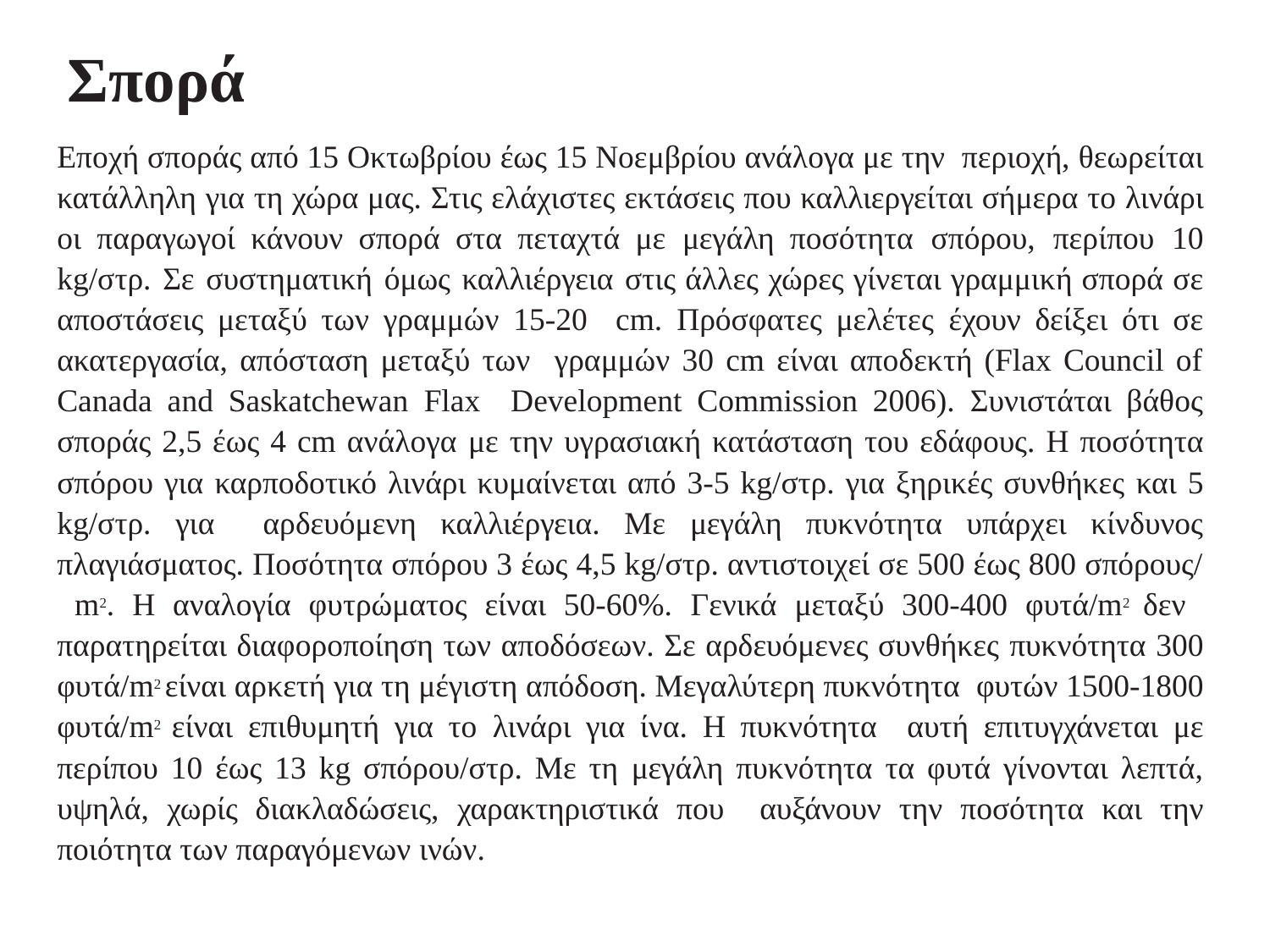

Σπορά
Εποχή σποράς από 15 Οκτωβρίου έως 15 Νοεμβρίου ανάλογα με την  περιοχή, θεωρείται κατάλληλη για τη χώρα μας. Στις ελάχιστες εκτάσεις που καλλιεργείται σήμερα το λινάρι οι παραγωγοί κάνουν σπορά στα πεταχτά με μεγάλη ποσότητα σπόρου, περίπου 10 kg/στρ. Σε συστηματική όμως καλλιέργεια στις άλλες χώρες γίνεται γραμμική σπορά σε αποστάσεις μεταξύ των γραμμών 15-20  cm. Πρόσφατες μελέτες έχουν δείξει ότι σε ακατεργασία, απόσταση μεταξύ των  γραμμών 30 cm είναι αποδεκτή (Flax Council of Canada and Saskatchewan Flax  Development Commission 2006). Συνιστάται βάθος σποράς 2,5 έως 4 cm ανάλογα με την υγρασιακή κατάσταση του εδάφους. Η ποσότητα σπόρου για καρποδοτικό λινάρι κυμαίνεται από 3-5 kg/στρ. για ξηρικές συνθήκες και 5 kg/στρ. για  αρδευόμενη καλλιέργεια. Με μεγάλη πυκνότητα υπάρχει κίνδυνος πλαγιάσματος. Ποσότητα σπόρου 3 έως 4,5 kg/στρ. αντιστοιχεί σε 500 έως 800 σπόρους/  m2. Η αναλογία φυτρώματος είναι 50-60%. Γενικά μεταξύ 300-400 φυτά/m2 δεν  παρατηρείται διαφοροποίηση των αποδόσεων. Σε αρδευόμενες συνθήκες πυκνότητα 300 φυτά/m2 είναι αρκετή για τη μέγιστη απόδοση. Μεγαλύτερη πυκνότητα  φυτών 1500-1800 φυτά/m2 είναι επιθυμητή για το λινάρι για ίνα. Η πυκνότητα  αυτή επιτυγχάνεται με περίπου 10 έως 13 kg σπόρου/στρ. Με τη μεγάλη πυκνότητα τα φυτά γίνονται λεπτά, υψηλά, χωρίς διακλαδώσεις, χαρακτηριστικά που  αυξάνουν την ποσότητα και την ποιότητα των παραγόμενων ινών.